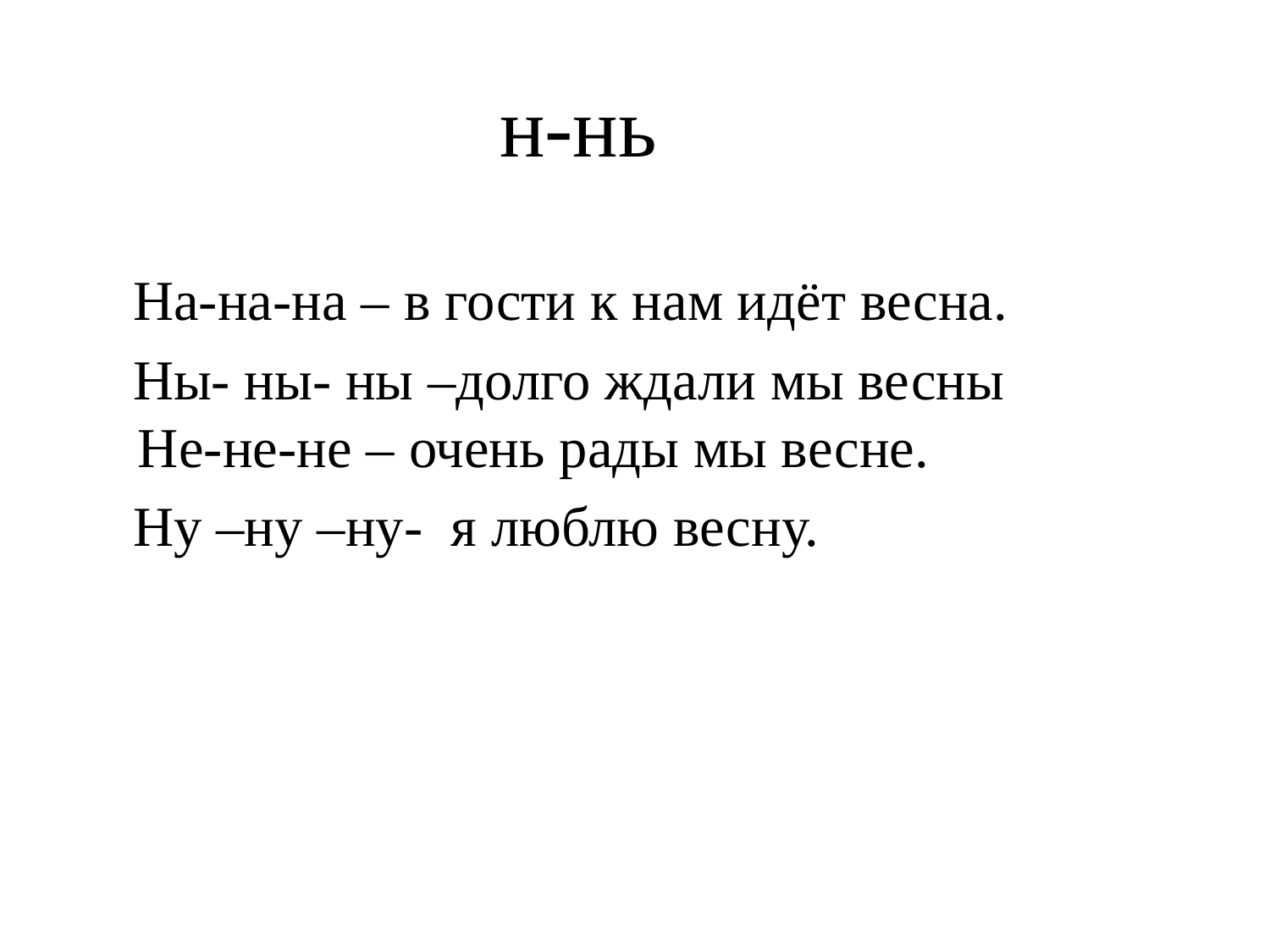

н-нь

    На-на-на – в гости к нам идёт весна.
    Ны- ны- ны –долго ждали мы весны
 Не-не-не – очень рады мы весне.
    Ну –ну –ну-  я люблю весну.